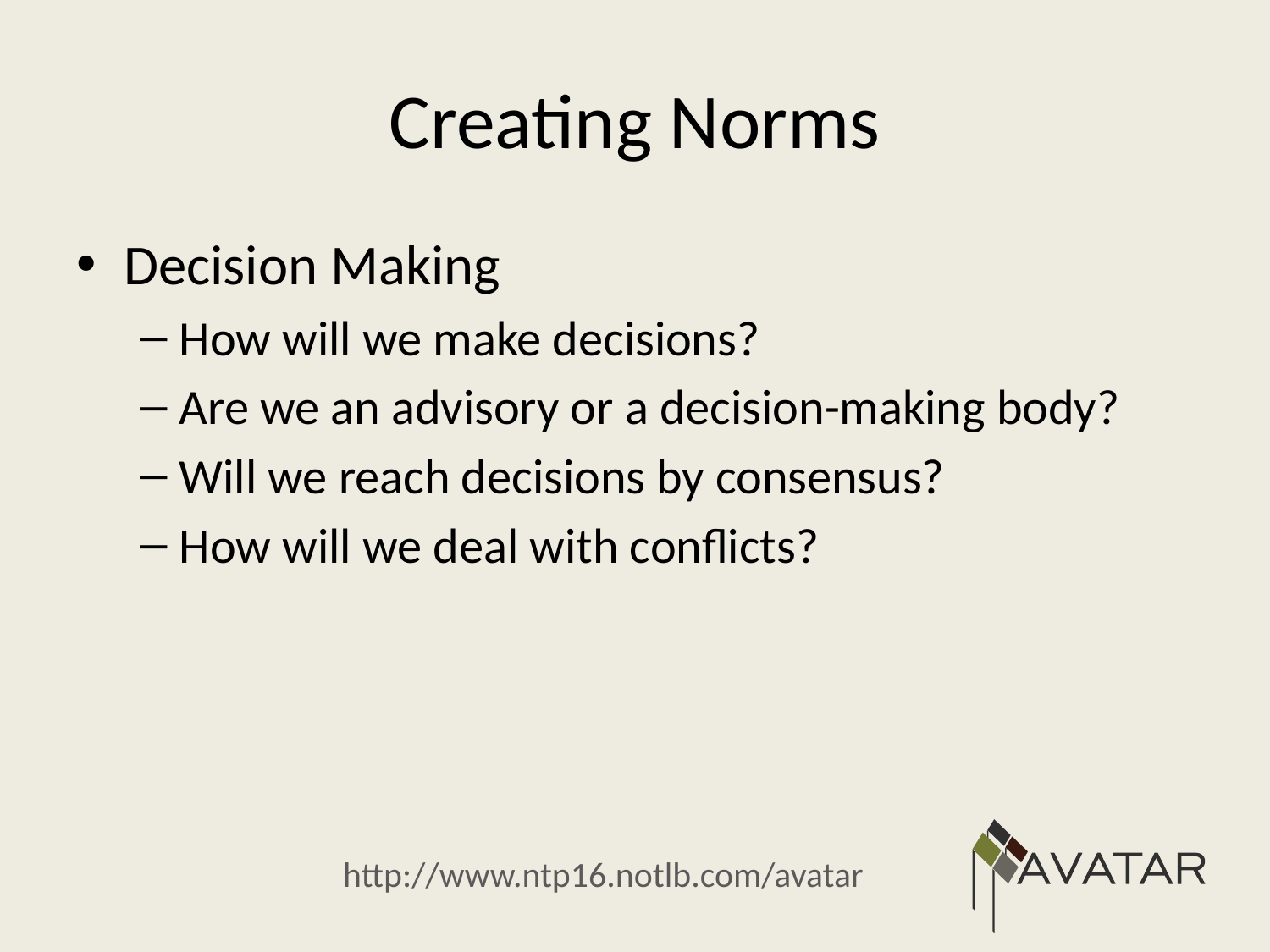

# Creating Norms
Decision Making
How will we make decisions?
Are we an advisory or a decision-making body?
Will we reach decisions by consensus?
How will we deal with conflicts?